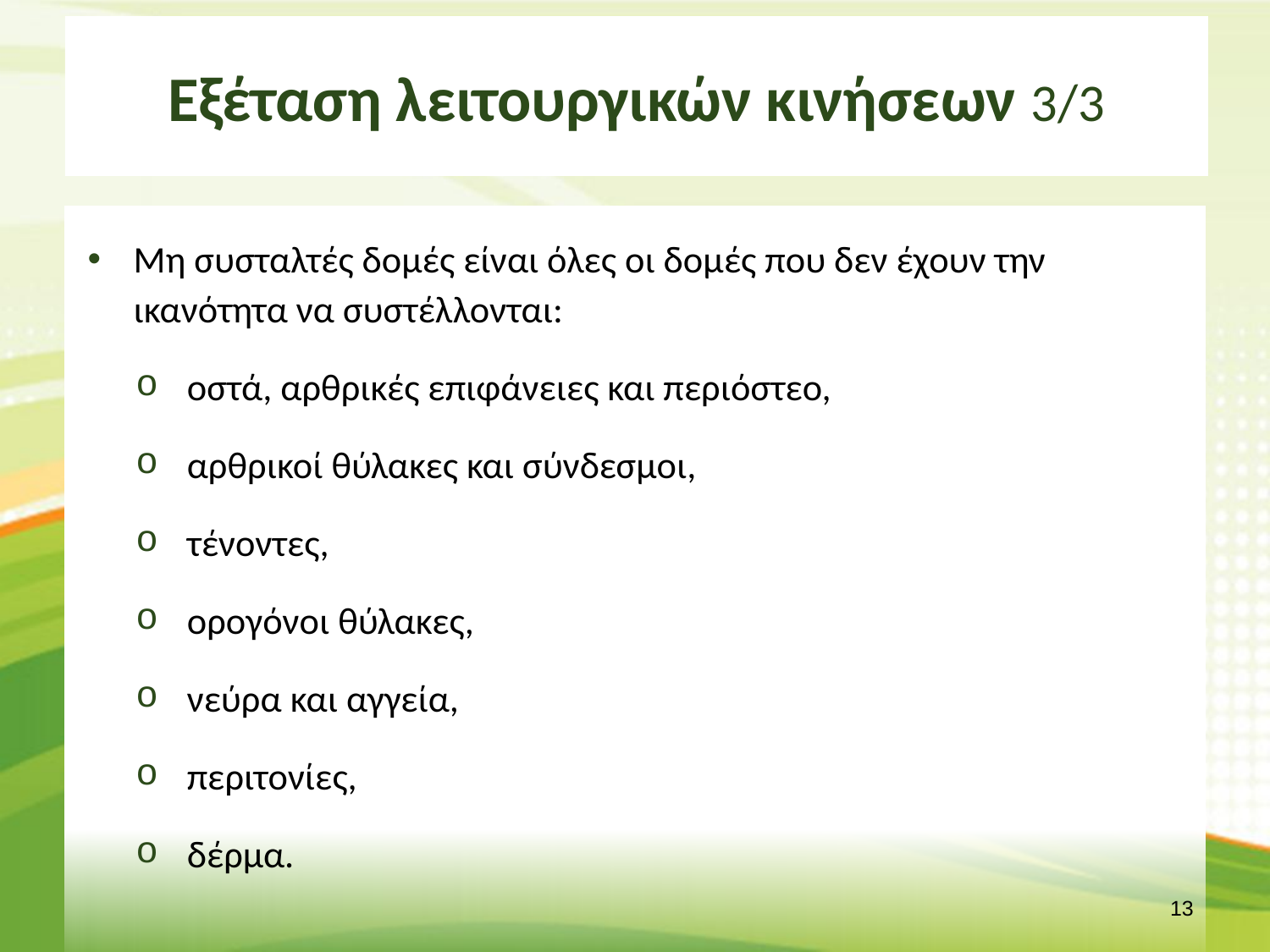

# Εξέταση λειτουργικών κινήσεων 3/3
Μη συσταλτές δομές είναι όλες οι δομές που δεν έχουν την ικανότητα να συστέλλονται:
οστά, αρθρικές επιφάνειες και περιόστεο,
αρθρικοί θύλακες και σύνδεσμοι,
τένοντες,
ορογόνοι θύλακες,
νεύρα και αγγεία,
περιτονίες,
δέρμα.

13